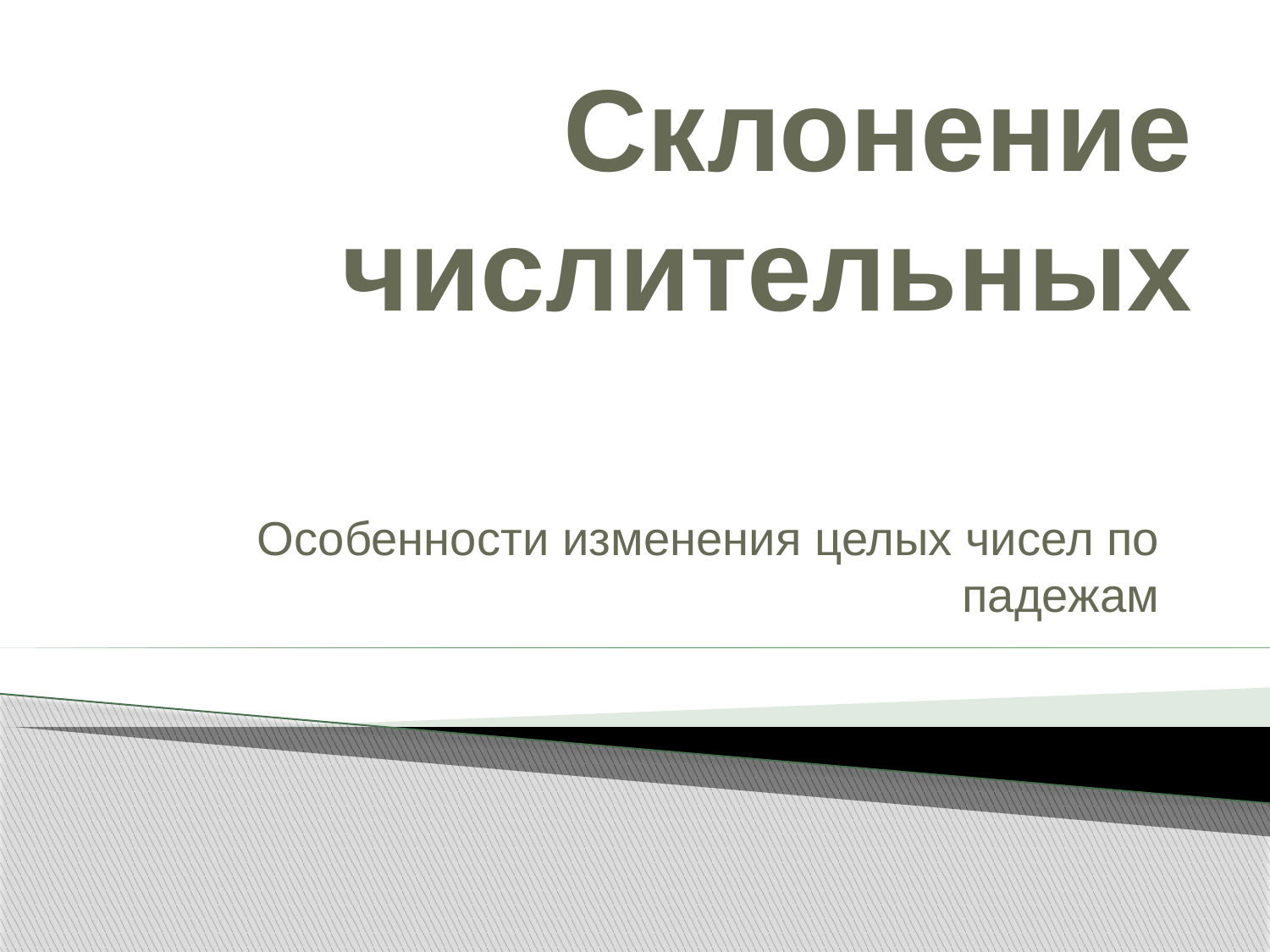

# Склонение числительных
Особенности изменения целых чисел по падежам